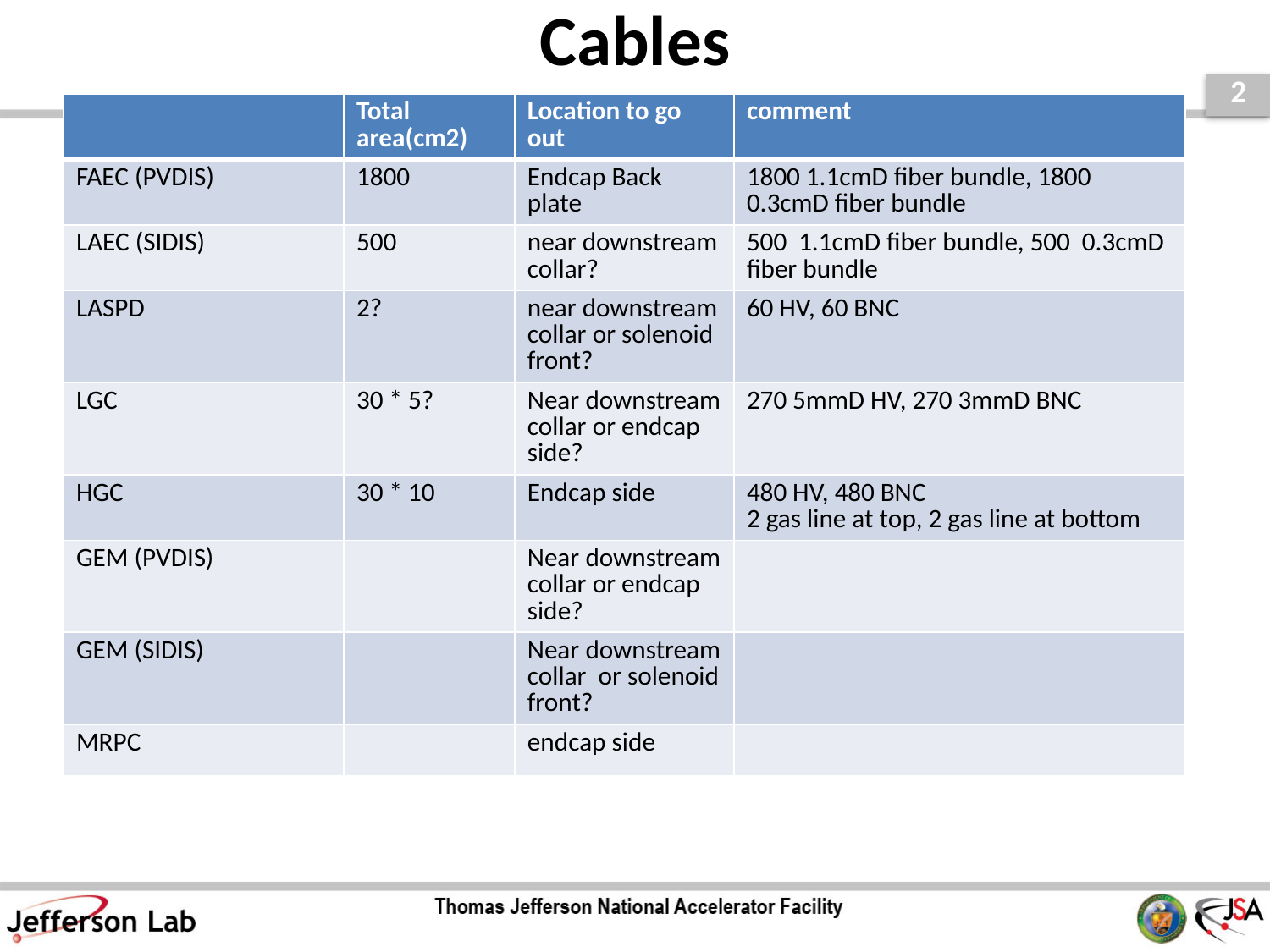

# Cables
|  | Total area(cm2) | Location to go out | comment |
| --- | --- | --- | --- |
| FAEC (PVDIS) | 1800 | Endcap Back plate | 1800 1.1cmD fiber bundle, 1800 0.3cmD fiber bundle |
| LAEC (SIDIS) | 500 | near downstream collar? | 500 1.1cmD fiber bundle, 500 0.3cmD fiber bundle |
| LASPD | 2? | near downstream collar or solenoid front? | 60 HV, 60 BNC |
| LGC | 30 \* 5? | Near downstream collar or endcap side? | 270 5mmD HV, 270 3mmD BNC |
| HGC | 30 \* 10 | Endcap side | 480 HV, 480 BNC 2 gas line at top, 2 gas line at bottom |
| GEM (PVDIS) |  | Near downstream collar or endcap side? |  |
| GEM (SIDIS) |  | Near downstream collar or solenoid front? |  |
| MRPC |  | endcap side |  |